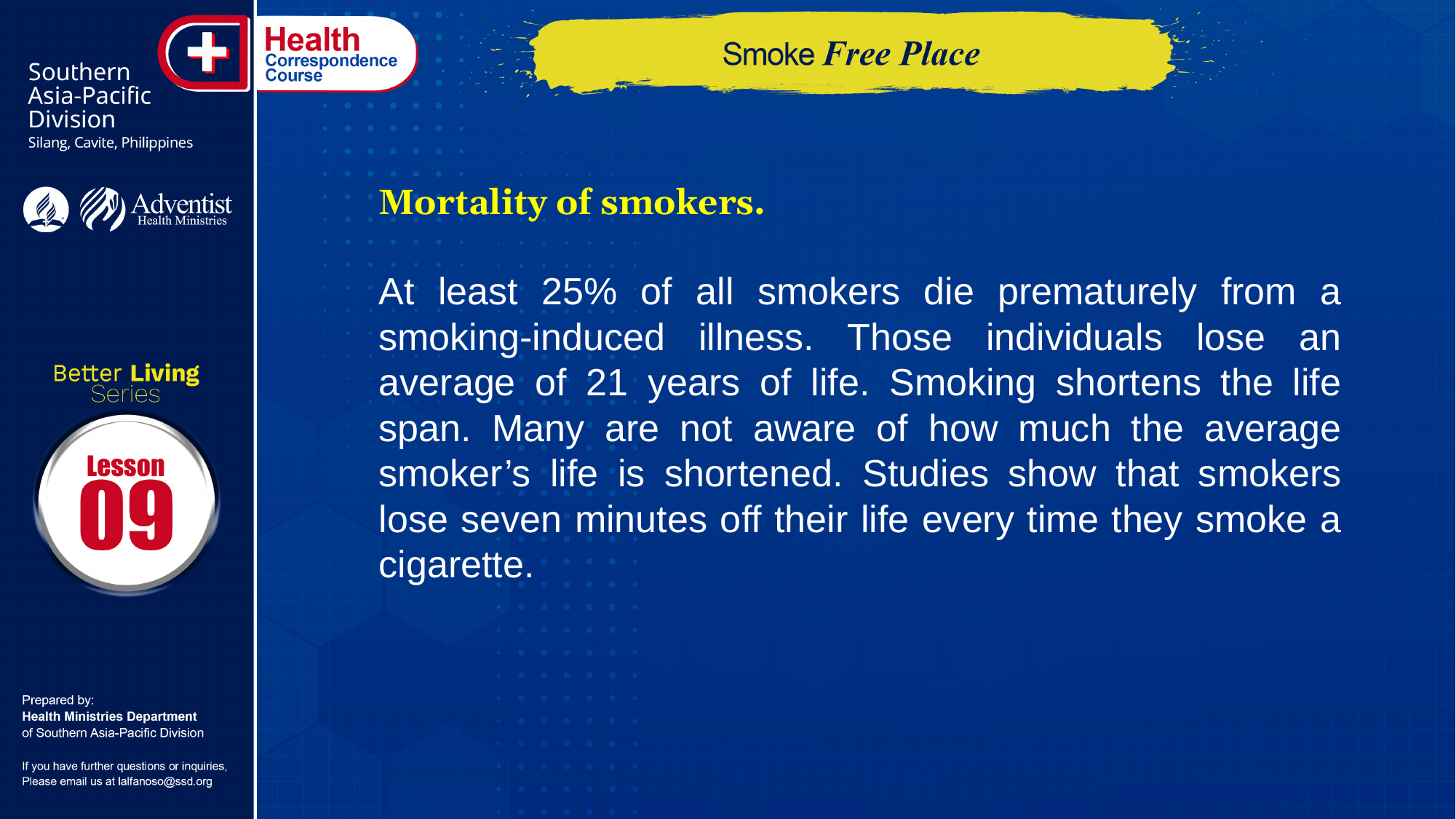

Mortality of smokers.

At least 25% of all smokers die prematurely from a smoking-induced illness. Those individuals lose an average of 21 years of life. Smoking shortens the life span. Many are not aware of how much the average smoker’s life is shortened. Studies show that smokers lose seven minutes off their life every time they smoke a cigarette.